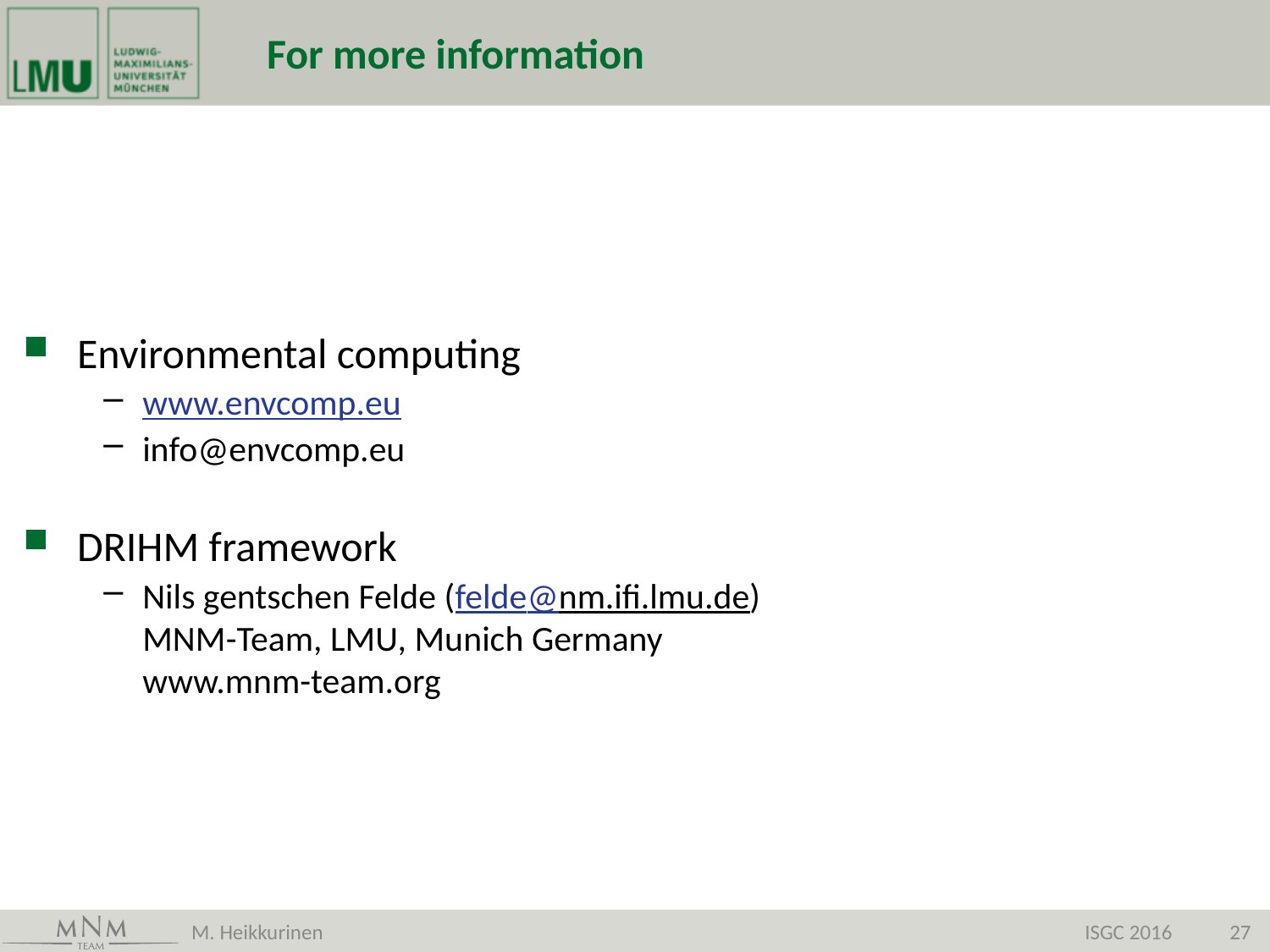

# For more information

Environmental computing
www.envcomp.eu
info@envcomp.eu

DRIHM framework
Nils gentschen Felde (felde@nm.ifi.lmu.de)
MNM-Team, LMU, Munich Germany
www.mnm-team.org
M. Heikkurinen
ISGC 2016
27